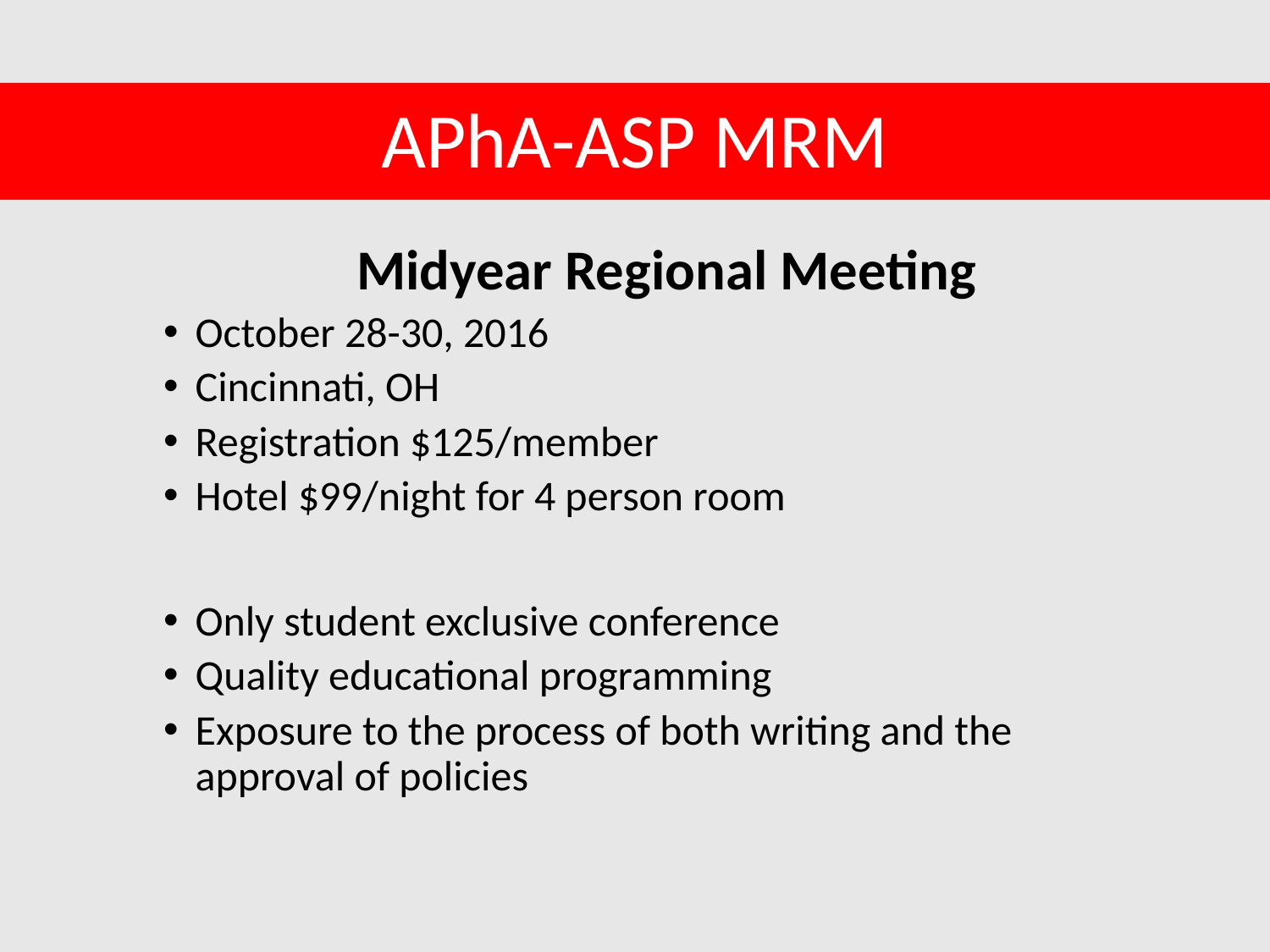

# APhA-ASP MRM

Midyear Regional Meeting
October 28-30, 2016
Cincinnati, OH
Registration $125/member
Hotel $99/night for 4 person room

Only student exclusive conference
Quality educational programming
Exposure to the process of both writing and the approval of policies